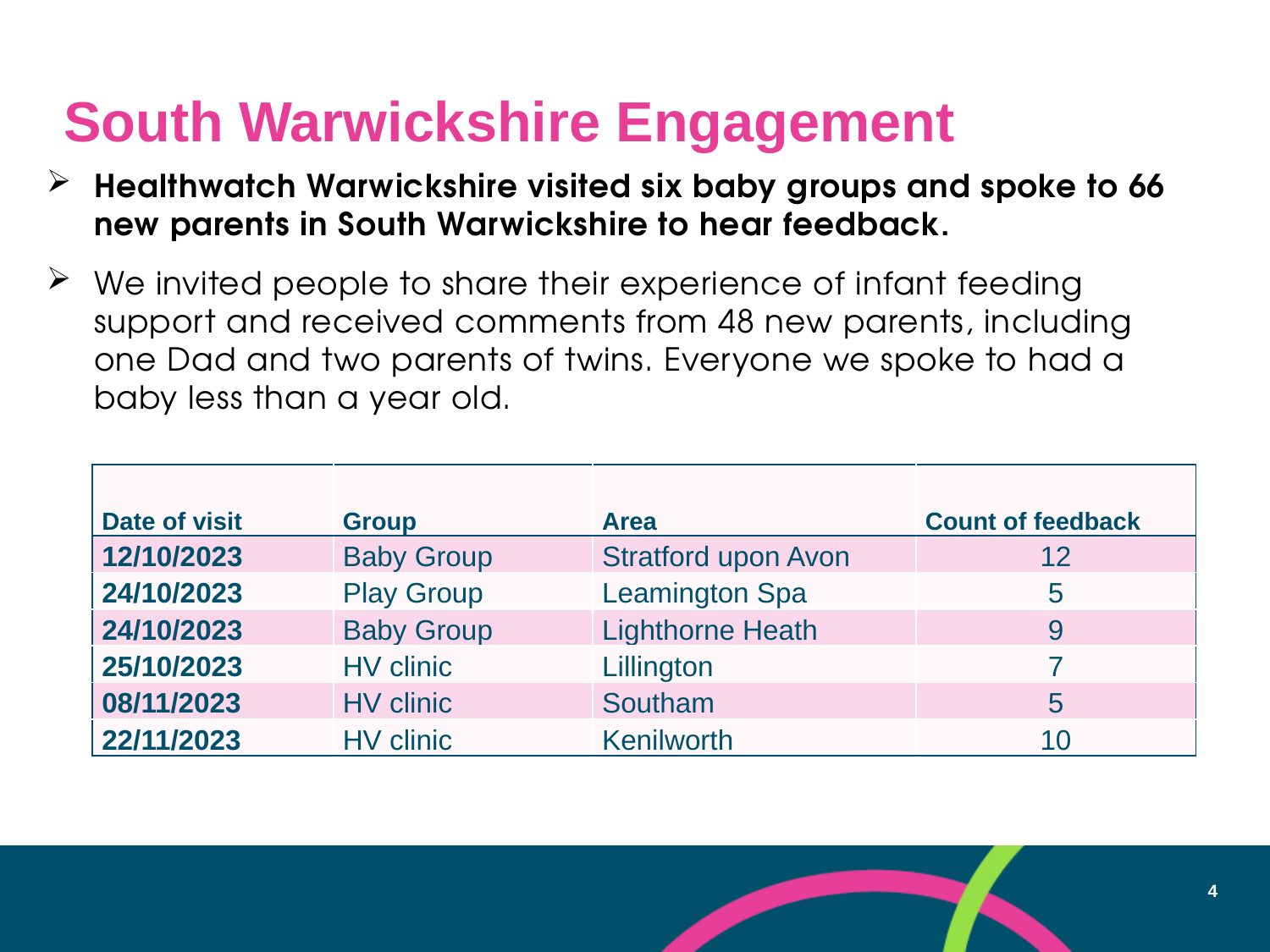

# South Warwickshire Engagement
Healthwatch Warwickshire visited six baby groups and spoke to 66 new parents in South Warwickshire to hear feedback.
We invited people to share their experience of infant feeding support and received comments from 48 new parents, including one Dad and two parents of twins. Everyone we spoke to had a baby less than a year old.

| Date of visit | Group | Area | Count of feedback |
| --- | --- | --- | --- |
| 12/10/2023 | Baby Group | Stratford upon Avon | 12 |
| 24/10/2023 | Play Group | Leamington Spa | 5 |
| 24/10/2023 | Baby Group | Lighthorne Heath | 9 |
| 25/10/2023 | HV clinic | Lillington | 7 |
| 08/11/2023 | HV clinic | Southam | 5 |
| 22/11/2023 | HV clinic | Kenilworth | 10 |
4